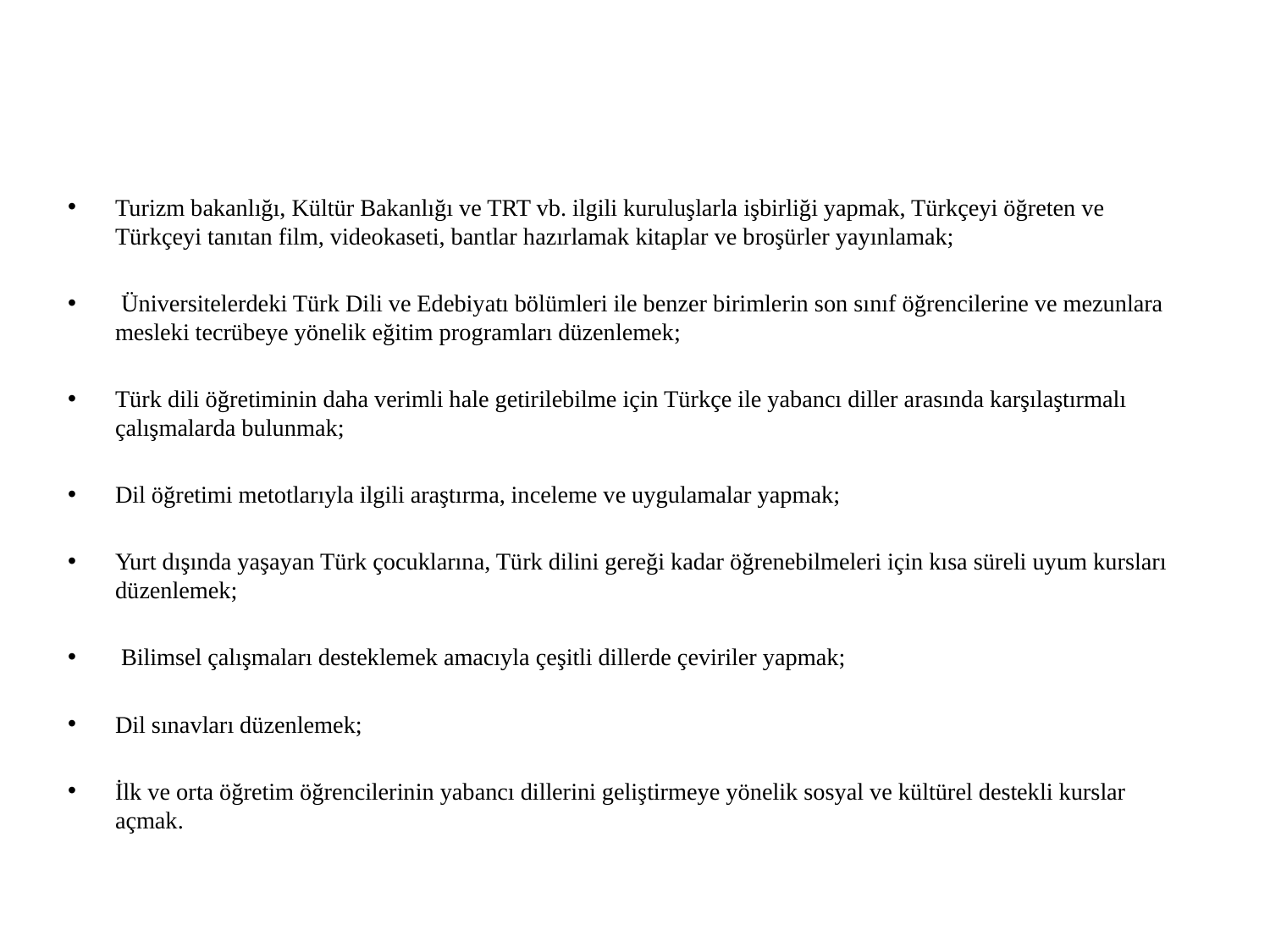

#
Turizm bakanlığı, Kültür Bakanlığı ve TRT vb. ilgili kuruluşlarla işbirliği yapmak, Türkçeyi öğreten ve Türkçeyi tanıtan film, videokaseti, bantlar hazırlamak kitaplar ve broşürler yayınlamak;

 Üniversitelerdeki Türk Dili ve Edebiyatı bölümleri ile benzer birimlerin son sınıf öğrencilerine ve mezunlara mesleki tecrübeye yönelik eğitim programları düzenlemek;

Türk dili öğretiminin daha verimli hale getirilebilme için Türkçe ile yabancı diller arasında karşılaştırmalı çalışmalarda bulunmak;

Dil öğretimi metotlarıyla ilgili araştırma, inceleme ve uygulamalar yapmak;

Yurt dışında yaşayan Türk çocuklarına, Türk dilini gereği kadar öğrenebilmeleri için kısa süreli uyum kursları düzenlemek;

 Bilimsel çalışmaları desteklemek amacıyla çeşitli dillerde çeviriler yapmak;

Dil sınavları düzenlemek;

İlk ve orta öğretim öğrencilerinin yabancı dillerini geliştirmeye yönelik sosyal ve kültürel destekli kurslar açmak.